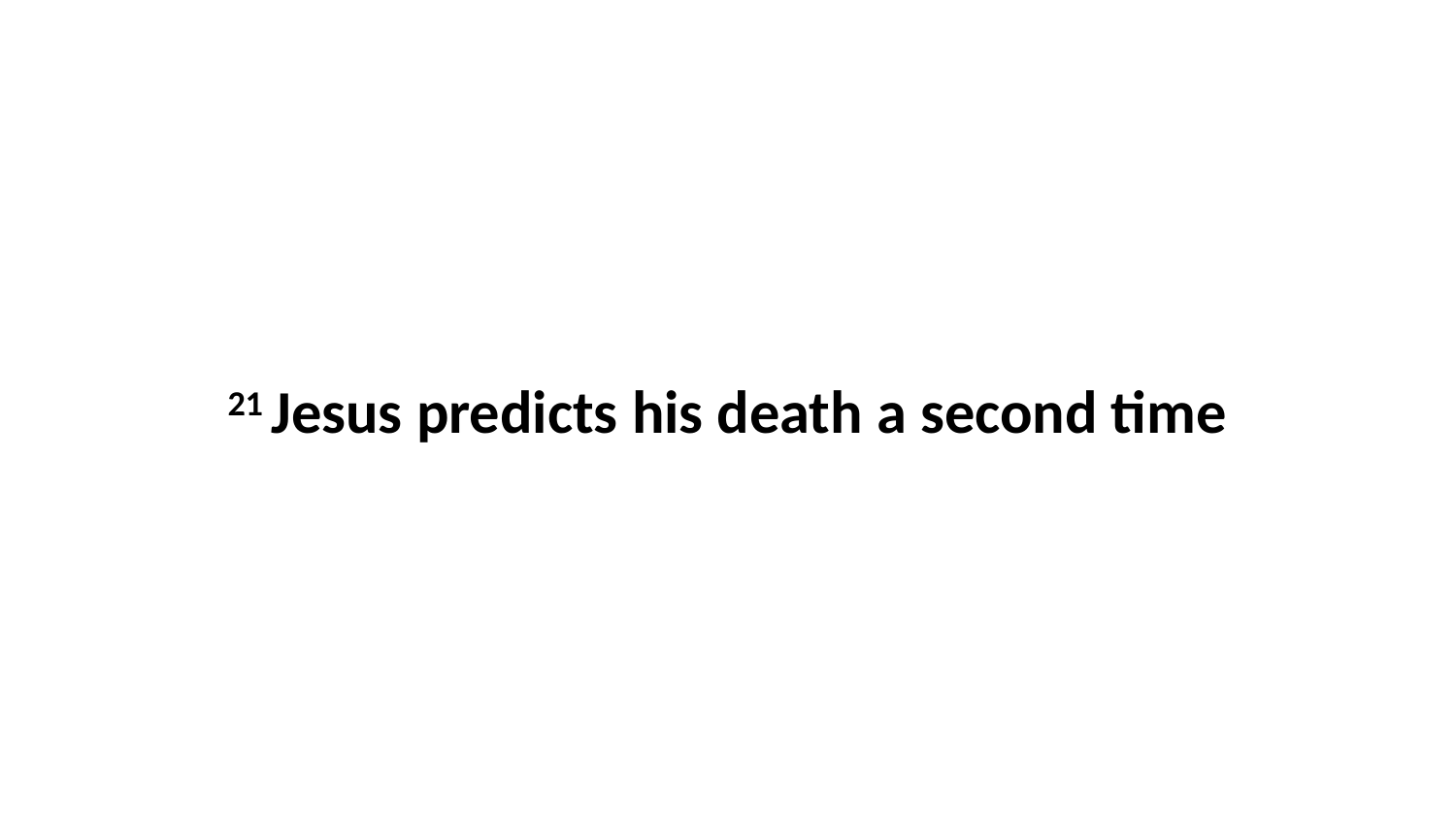

21 Jesus predicts his death a second time